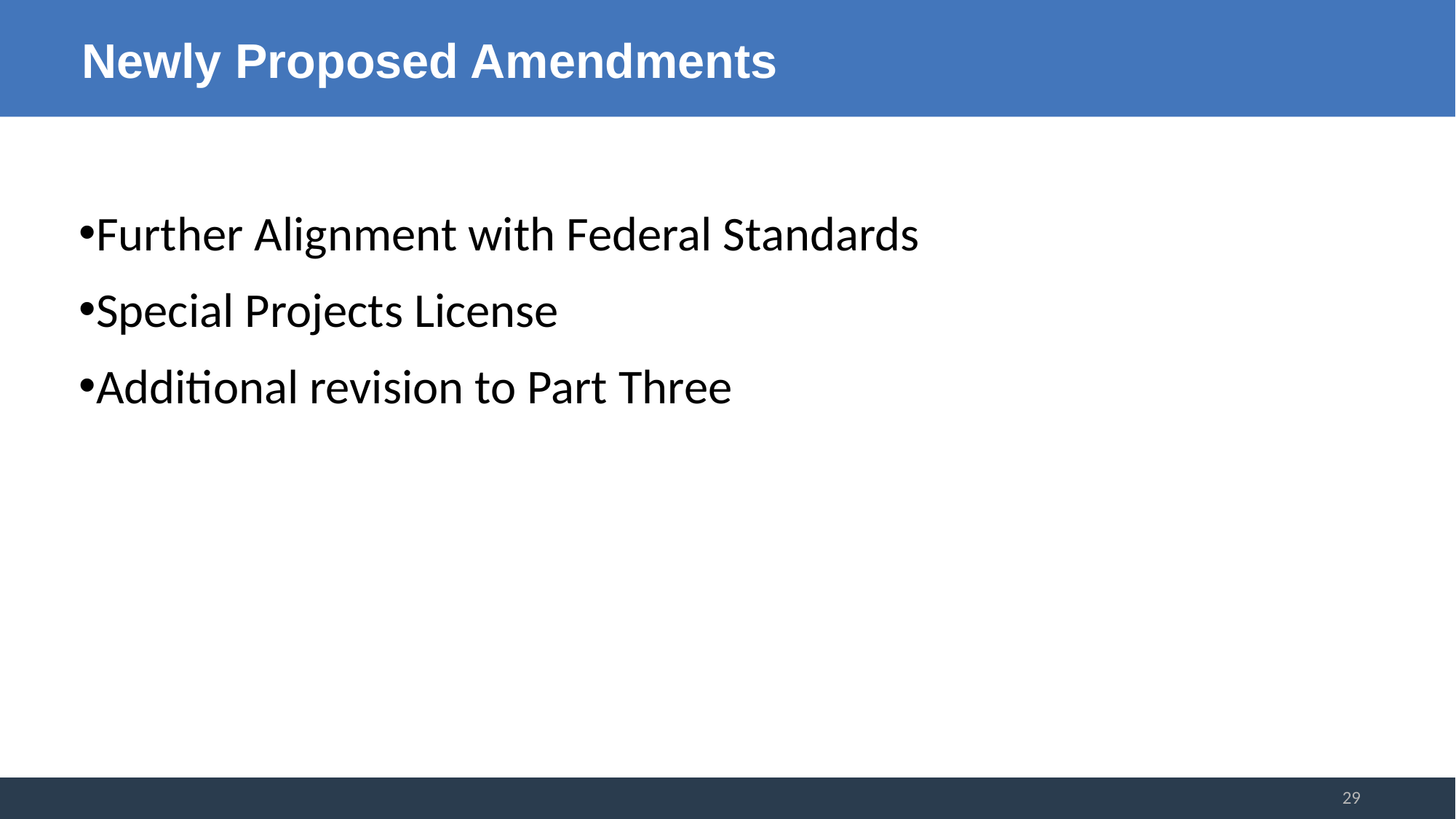

Newly Proposed Amendments
Further Alignment with Federal Standards
Special Projects License
Additional revision to Part Three
to Part Three

29